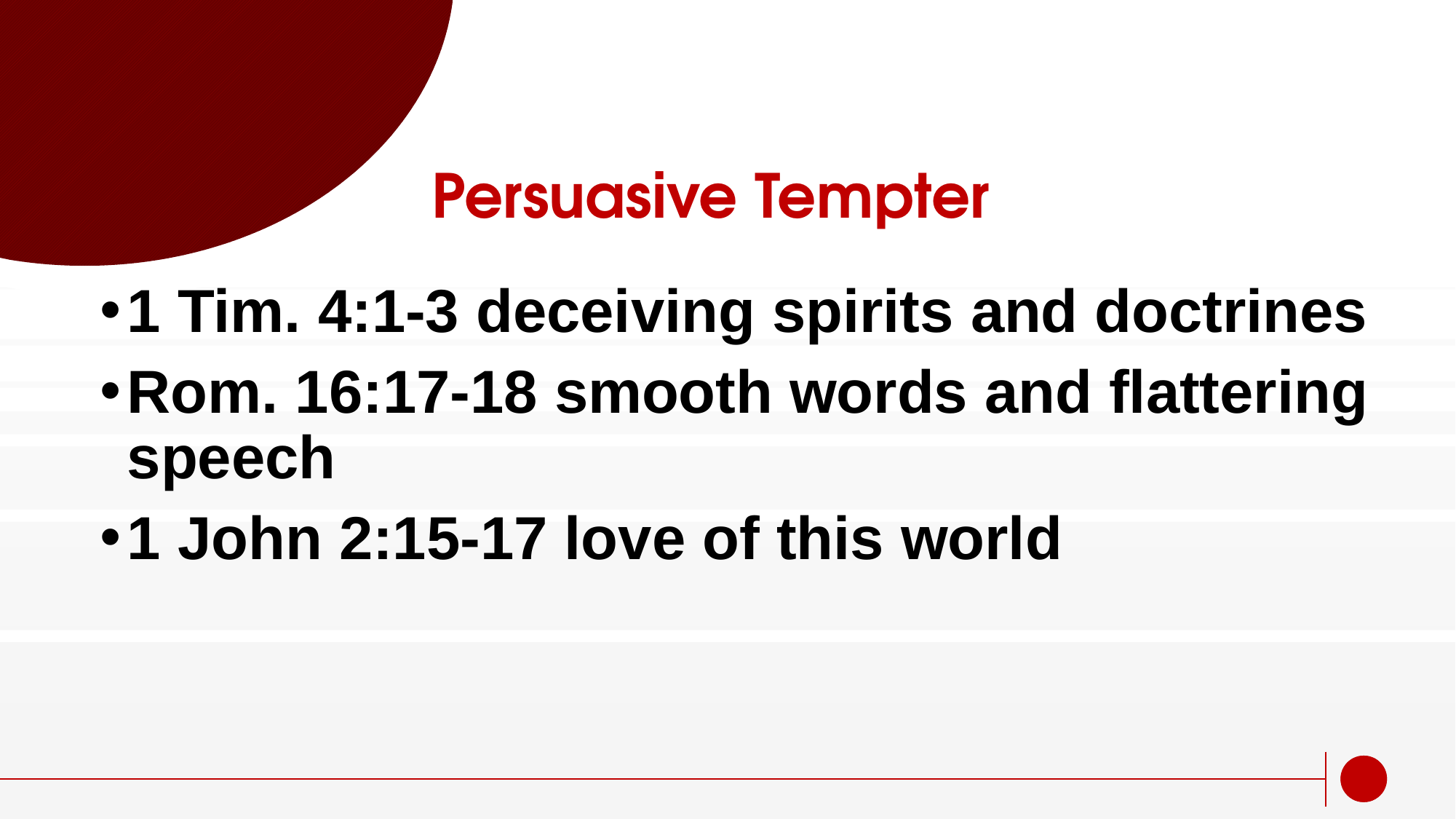

# Persuasive Tempter
1 Tim. 4:1-3 deceiving spirits and doctrines
Rom. 16:17-18 smooth words and flattering speech
1 John 2:15-17 love of this world